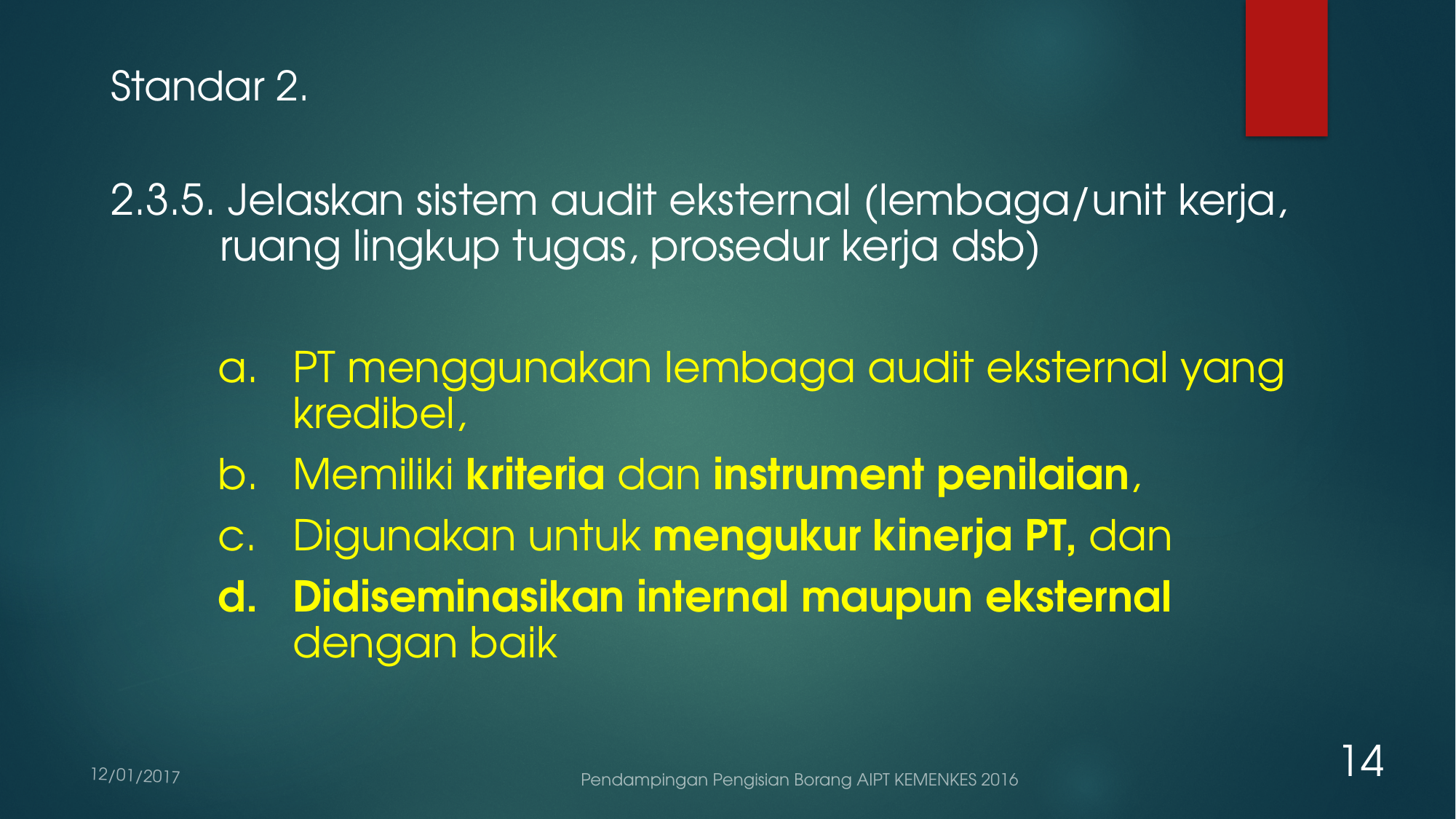

Standar 2.
2.3.5. Jelaskan sistem audit eksternal (lembaga/unit kerja, ruang lingkup tugas, prosedur kerja dsb)

PT menggunakan lembaga audit eksternal yang kredibel,
Memiliki kriteria dan instrument penilaian,
Digunakan untuk mengukur kinerja PT, dan
Didiseminasikan internal maupun eksternal dengan baik
14
Pendampingan Pengisian Borang AIPT KEMENKES 2016
12/01/2017